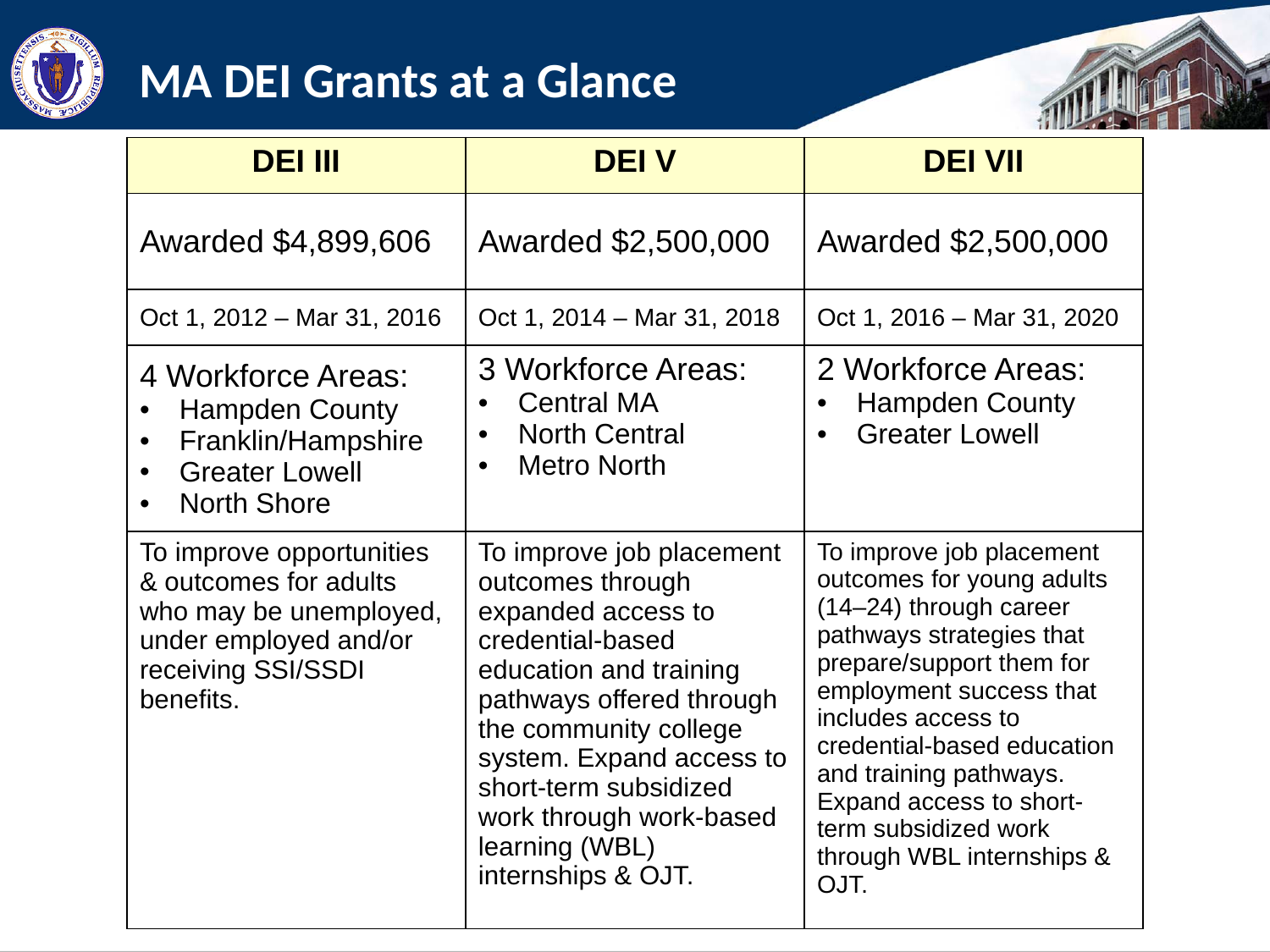

MA DEI Grants at a Glance
| DEI III | DEI V | DEI VII |
| --- | --- | --- |
| Awarded $4,899,606 | Awarded $2,500,000 | Awarded $2,500,000 |
| Oct 1, 2012 – Mar 31, 2016 | Oct 1, 2014 – Mar 31, 2018 | Oct 1, 2016 – Mar 31, 2020 |
| 4 Workforce Areas: Hampden County Franklin/Hampshire Greater Lowell North Shore | 3 Workforce Areas: Central MA North Central Metro North | 2 Workforce Areas: Hampden County Greater Lowell |
| To improve opportunities & outcomes for adults who may be unemployed, under employed and/or receiving SSI/SSDI benefits. | To improve job placement outcomes through expanded access to credential-based education and training pathways offered through the community college system. Expand access to short-term subsidized work through work-based learning (WBL) internships & OJT. | To improve job placement outcomes for young adults (14–24) through career pathways strategies that prepare/support them for employment success that includes access to credential-based education and training pathways. Expand access to short-term subsidized work through WBL internships & OJT. |